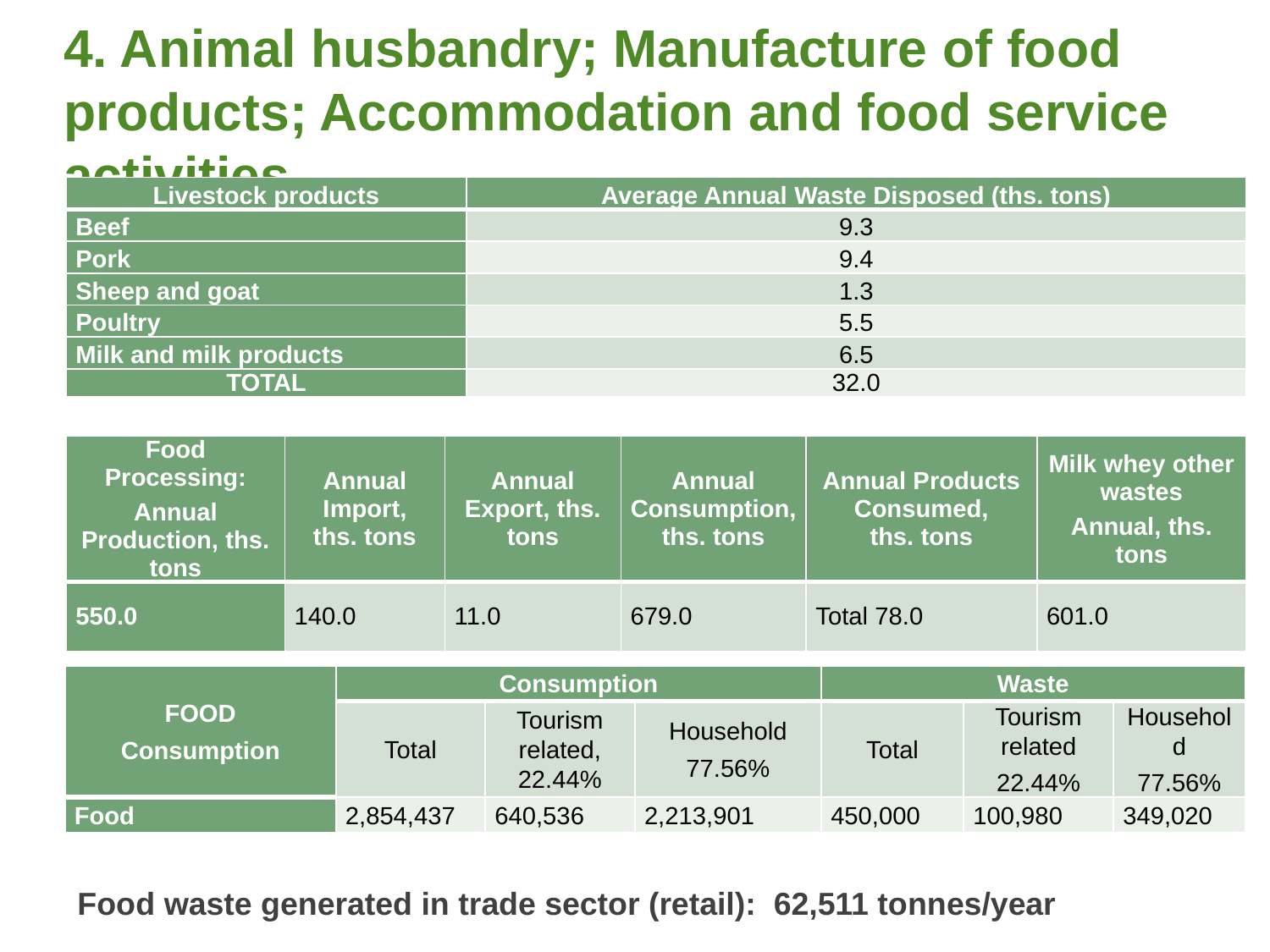

# 4. Animal husbandry; Manufacture of food products; Accommodation and food service activities

| Livestock products | Average Annual Waste Disposed (ths. tons) |
| --- | --- |
| Beef | 9.3 |
| Pork | 9.4 |
| Sheep and goat | 1.3 |
| Poultry | 5.5 |
| Milk and milk products | 6.5 |
| TOTAL | 32.0 |
| Food Processing: Annual Production, ths. tons | Annual Import, ths. tons | Annual Export, ths. tons | Annual Consumption, ths. tons | Annual Products Consumed, ths. tons | Milk whey other wastes Annual, ths. tons |
| --- | --- | --- | --- | --- | --- |
| 550.0 | 140.0 | 11.0 | 679.0 | Total 78.0 | 601.0 |
| FOOD Consumption | Consumption |  |  | Waste |  |  |
| --- | --- | --- | --- | --- | --- | --- |
|  | Total | Tourism related, 22.44% | Household 77.56% | Total | Tourism related 22.44% | Household 77.56% |
| Food | 2,854,437 | 640,536 | 2,213,901 | 450,000 | 100,980 | 349,020 |
Food waste generated in trade sector (retail):  62,511 tonnes/year